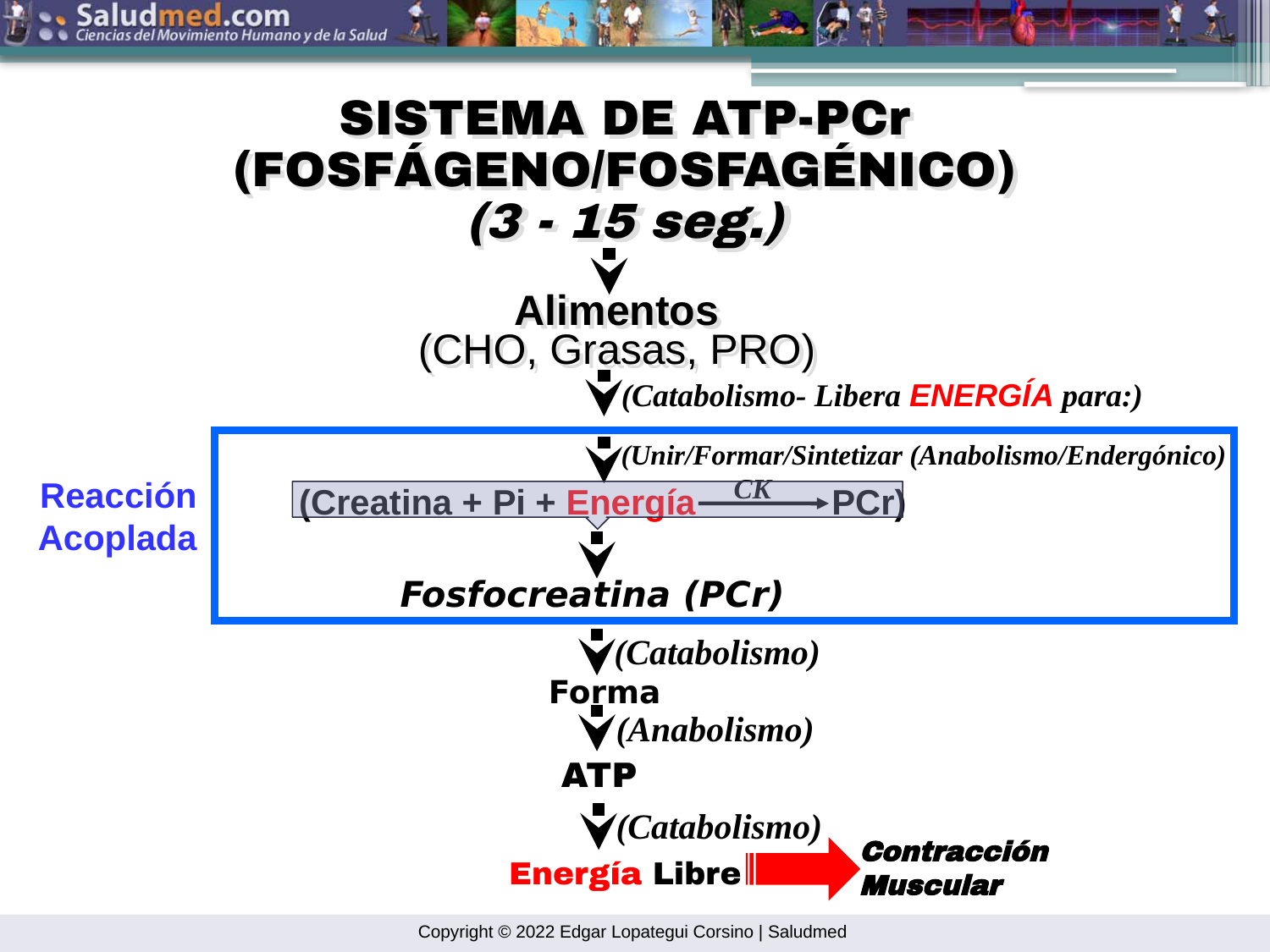

SISTEMA DE ATP-PCr
(FOSFÁGENO/FOSFAGÉNICO)
(3 - 15 seg.)

Alimentos
(CHO, Grasas, PRO)
(Catabolismo- Libera ENERGÍA para:)

(Unir/Formar/Sintetizar (Anabolismo/Endergónico)

CK
Reacción Acoplada
(Creatina + Pi + Energía              PCr)

Fosfocreatina (PCr)
(Catabolismo)

Forma
(Anabolismo)

ATP
(Catabolismo)

Contracción
Muscular

Energía Libre